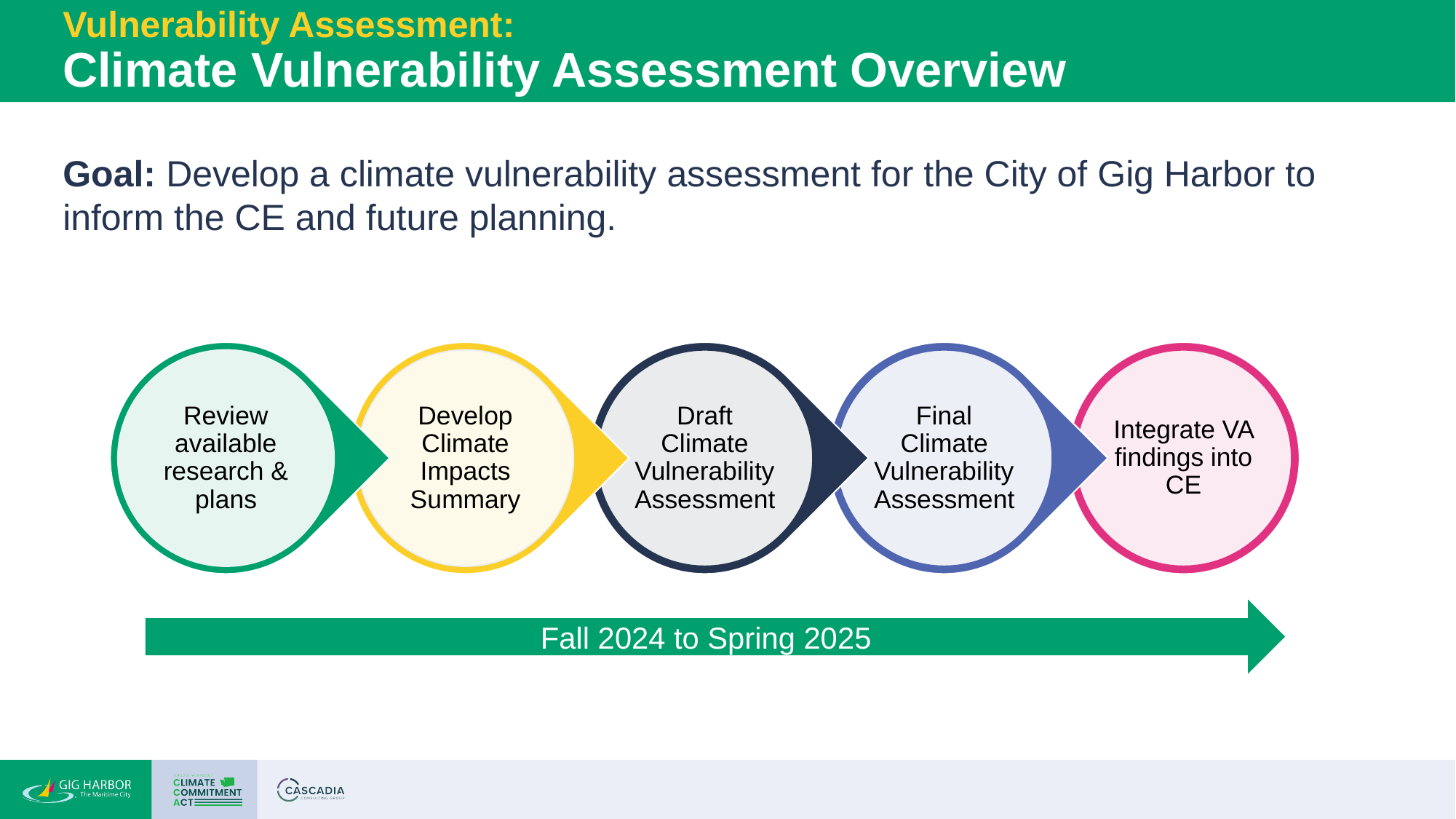

Vulnerability Assessment:
Climate Vulnerability Assessment Overview
Goal: Develop a climate vulnerability assessment for the City of Gig Harbor to inform the CE and future planning.

Integrate VA findings into CE
Final Climate Vulnerability Assessment
Draft Climate Vulnerability Assessment
Develop Climate Impacts Summary
Review available research & plans
Fall 2024 to Spring 2025